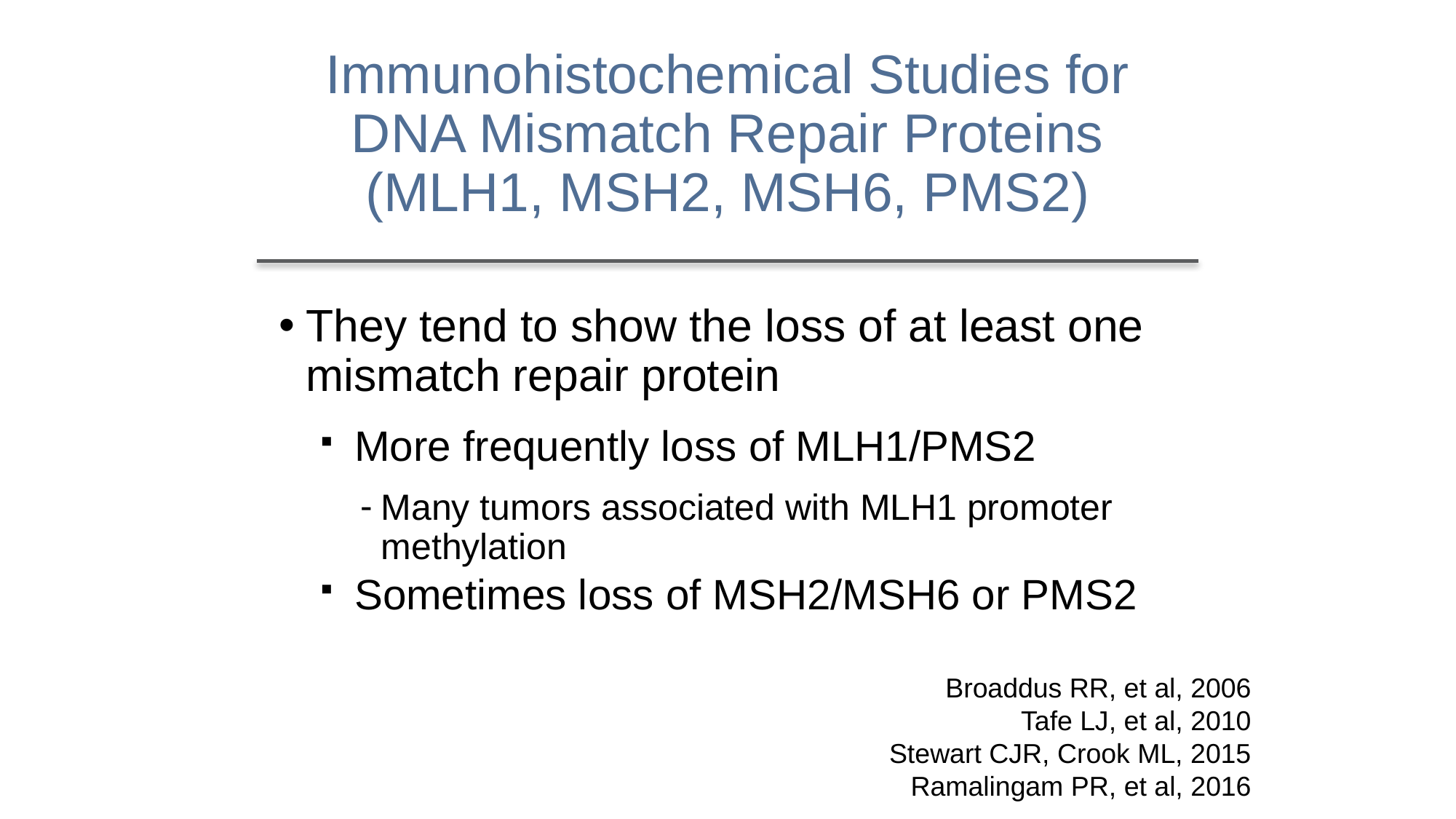

# Immunohistochemical Studies for DNA Mismatch Repair Proteins (MLH1, MSH2, MSH6, PMS2)
They tend to show the loss of at least one mismatch repair protein
More frequently loss of MLH1/PMS2
Many tumors associated with MLH1 promoter methylation
Sometimes loss of MSH2/MSH6 or PMS2
Broaddus RR, et al, 2006
Tafe LJ, et al, 2010
Stewart CJR, Crook ML, 2015
Ramalingam PR, et al, 2016